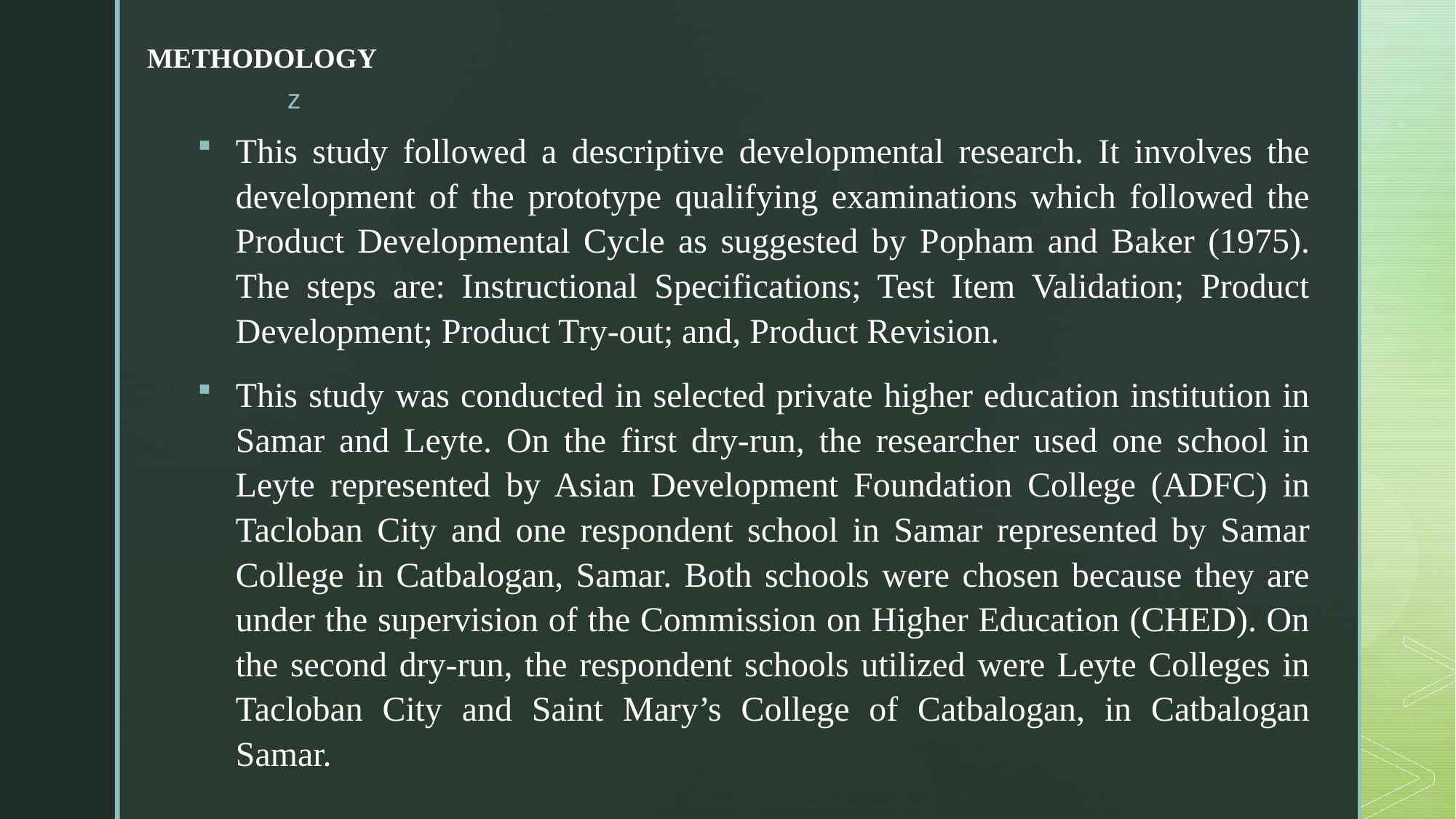

# METHODOLOGY
This study followed a descriptive developmental research. It involves the development of the prototype qualifying examinations which followed the Product Developmental Cycle as suggested by Popham and Baker (1975). The steps are: Instructional Specifications; Test Item Validation; Product Development; Product Try-out; and, Product Revision.
This study was conducted in selected private higher education institution in Samar and Leyte. On the first dry-run, the researcher used one school in Leyte represented by Asian Development Foundation College (ADFC) in Tacloban City and one respondent school in Samar represented by Samar College in Catbalogan, Samar. Both schools were chosen because they are under the supervision of the Commission on Higher Education (CHED). On the second dry-run, the respondent schools utilized were Leyte Colleges in Tacloban City and Saint Mary’s College of Catbalogan, in Catbalogan Samar.